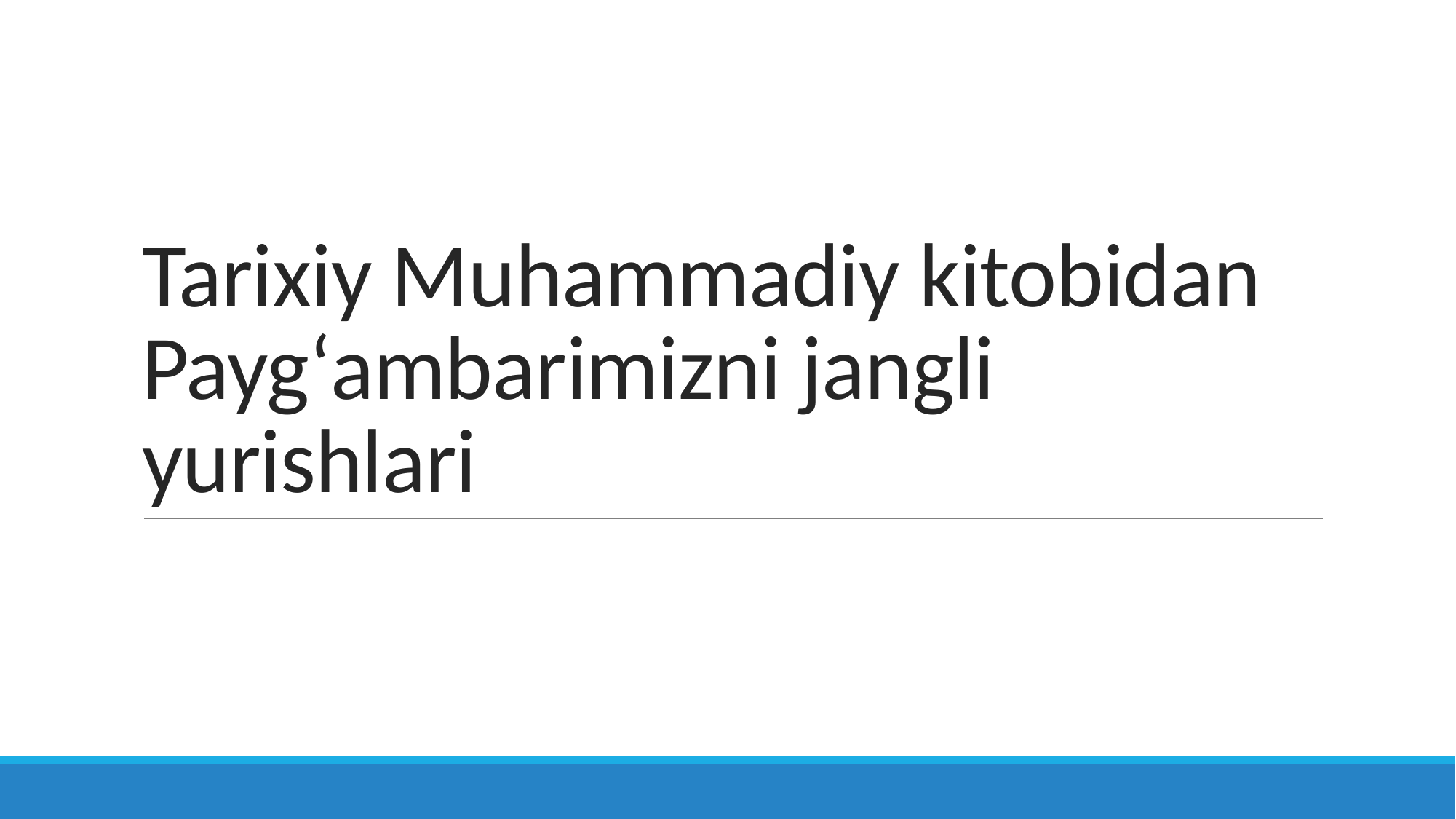

# Tarixiy Muhammadiy kitobidan Paygʻambarimizni jangli yurishlari